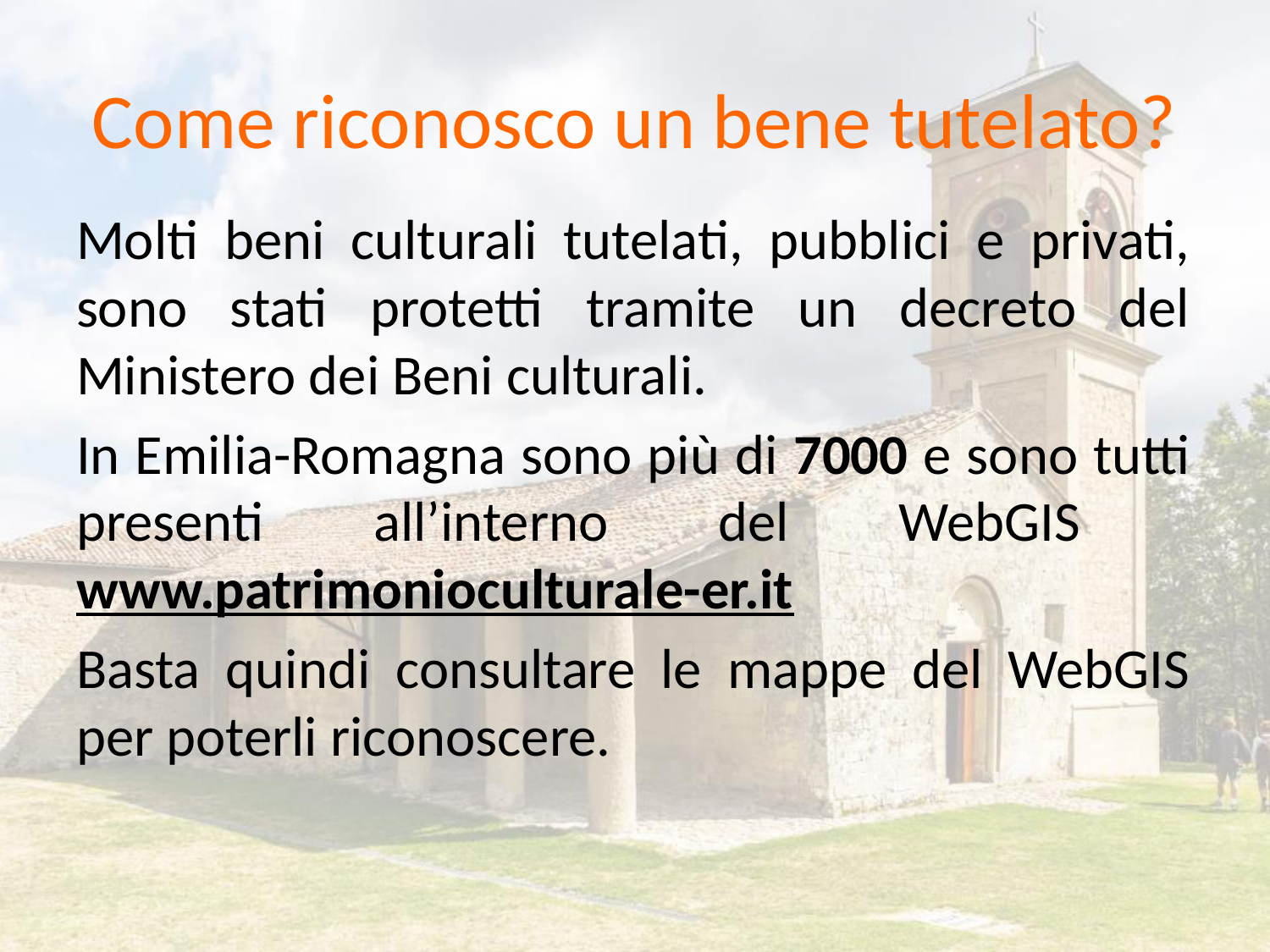

# Come riconosco un bene tutelato?
Molti beni culturali tutelati, pubblici e privati, sono stati protetti tramite un decreto del Ministero dei Beni culturali.
In Emilia-Romagna sono più di 7000 e sono tutti presenti all’interno del WebGIS  www.patrimonioculturale-er.it
Basta quindi consultare le mappe del WebGIS per poterli riconoscere.